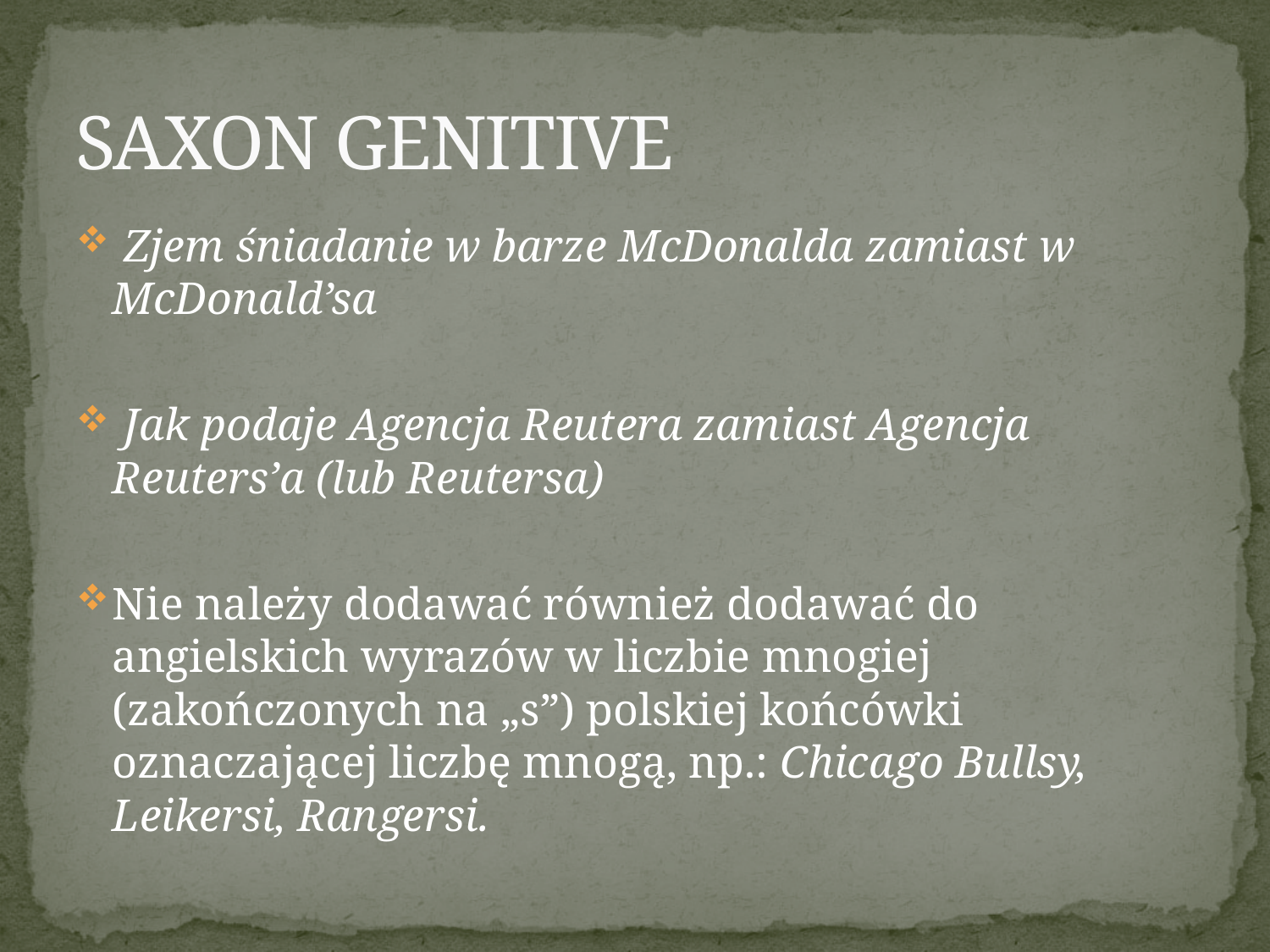

# SAXON GENITIVE
 Zjem śniadanie w barze McDonalda zamiast w McDonald’sa

 Jak podaje Agencja Reutera zamiast Agencja Reuters’a (lub Reutersa)

Nie należy dodawać również dodawać do angielskich wyrazów w liczbie mnogiej (zakończonych na „s”) polskiej końcówki oznaczającej liczbę mnogą, np.: Chicago Bullsy, Leikersi, Rangersi.